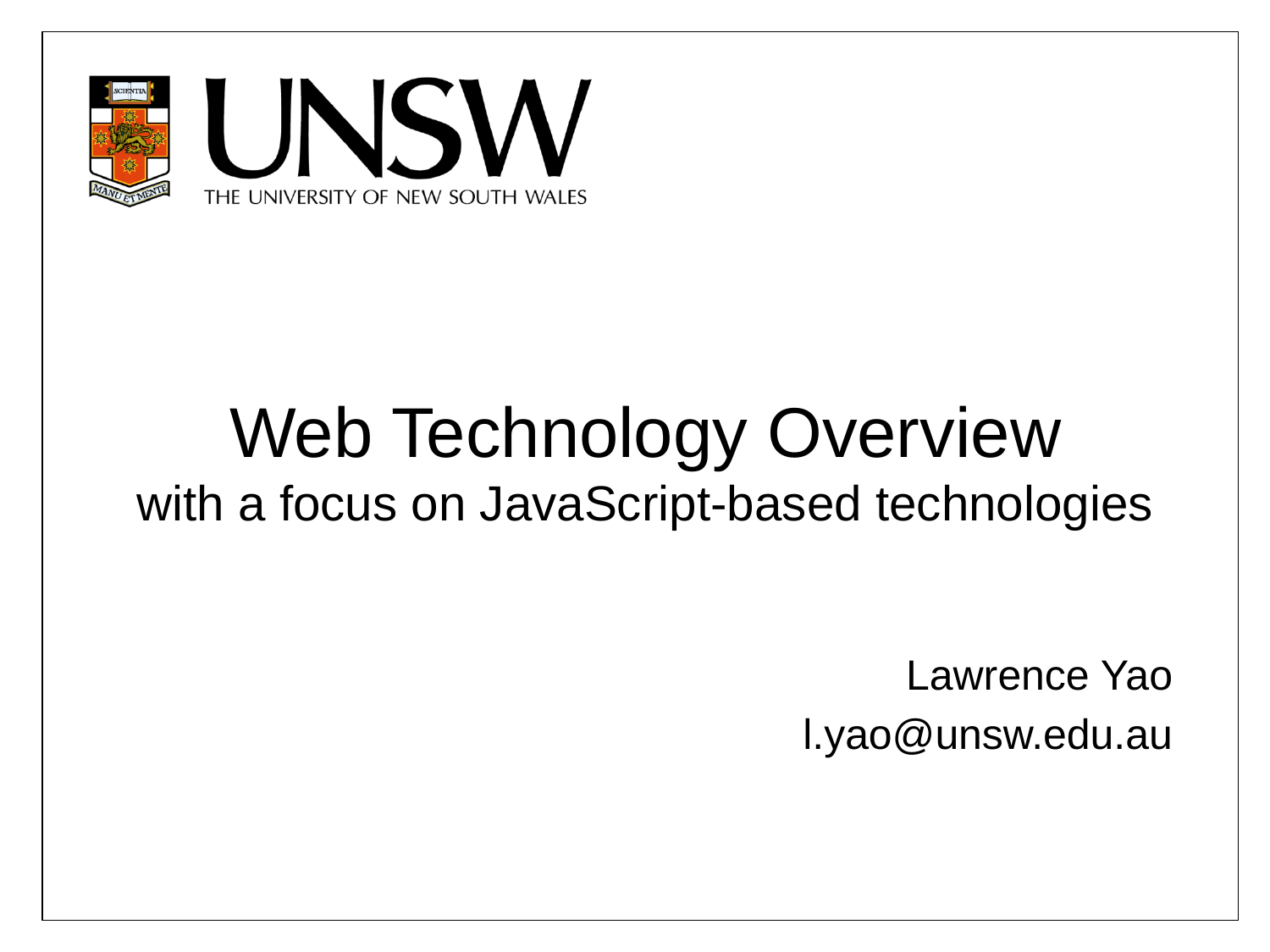

# Web Technology Overview with a focus on JavaScript-based technologies

Lawrence Yao
l.yao@unsw.edu.au